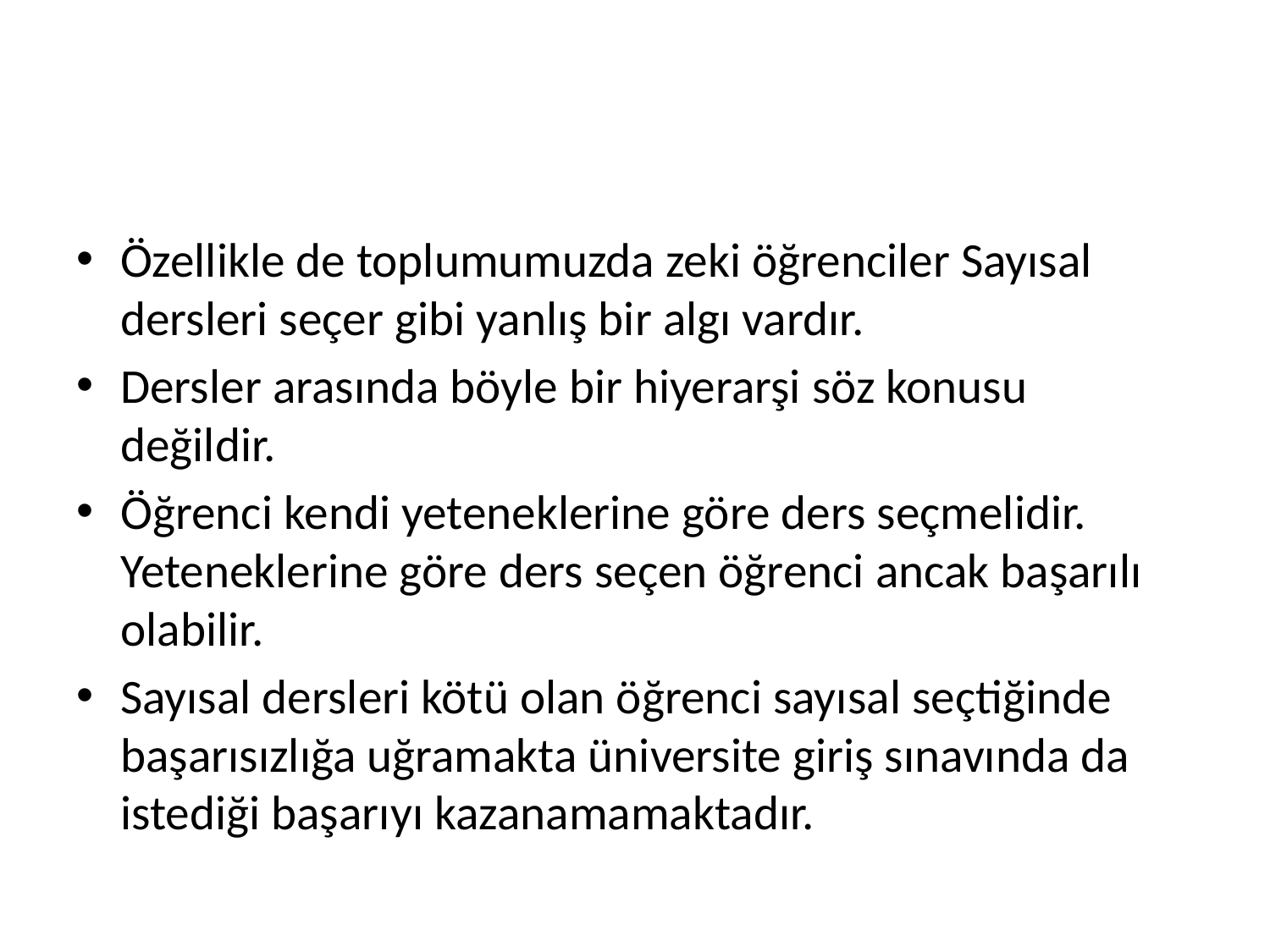

Özellikle de toplumumuzda zeki öğrenciler Sayısal dersleri seçer gibi yanlış bir algı vardır.
Dersler arasında böyle bir hiyerarşi söz konusu değildir.
Öğrenci kendi yeteneklerine göre ders seçmelidir. Yeteneklerine göre ders seçen öğrenci ancak başarılı olabilir.
Sayısal dersleri kötü olan öğrenci sayısal seçtiğinde başarısızlığa uğramakta üniversite giriş sınavında da istediği başarıyı kazanamamaktadır.